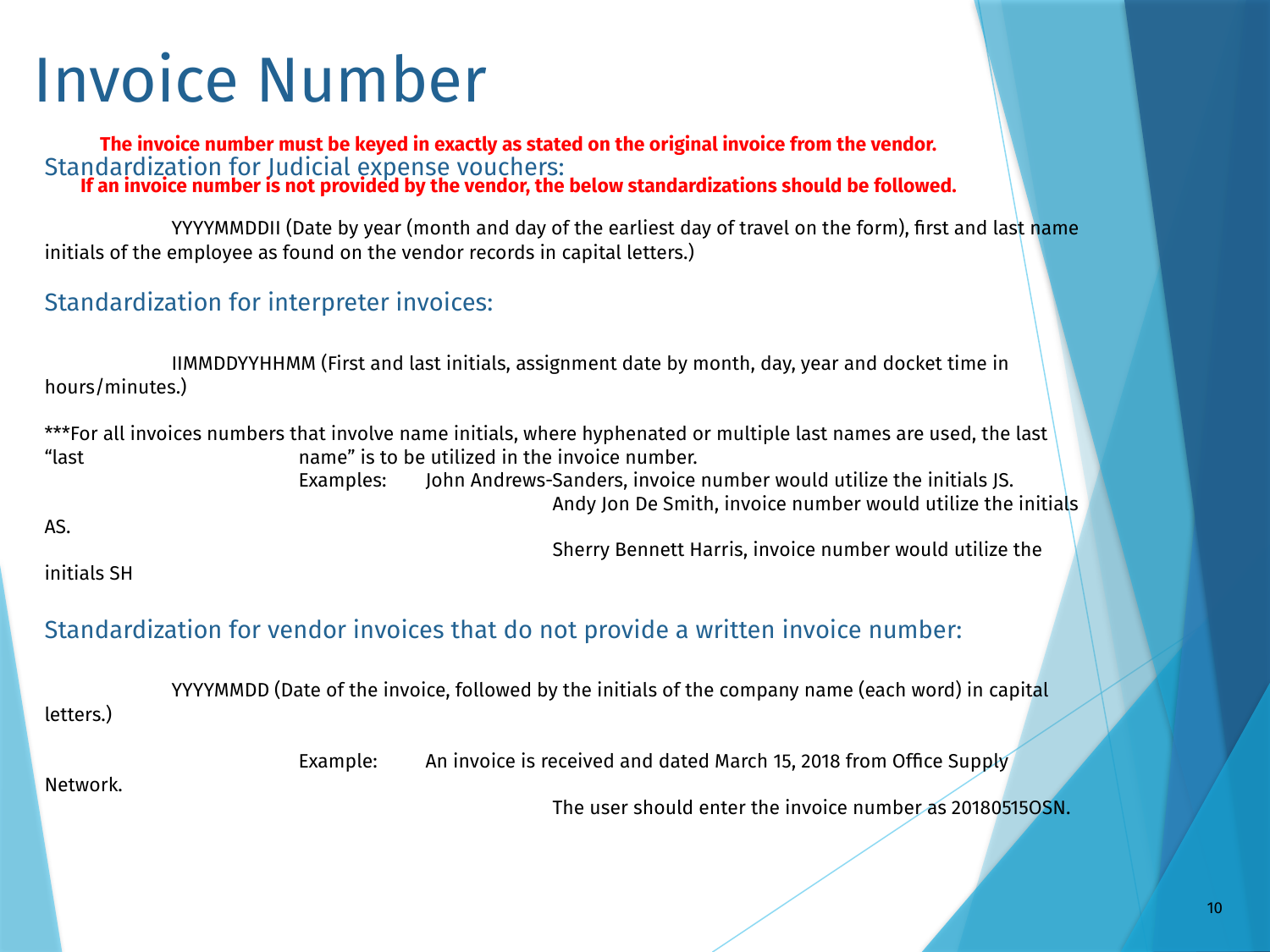

Invoice Number
The invoice number must be keyed in exactly as stated on the original invoice from the vendor.
If an invoice number is not provided by the vendor, the below standardizations should be followed.

# Standardization for Judicial expense vouchers: YYYYMMDDII (Date by year (month and day of the earliest day of travel on the form), first and last name initials of the employee as found on the vendor records in capital letters.) Standardization for interpreter invoices: IIMMDDYYHHMM (First and last initials, assignment date by month, day, year and docket time in hours/minutes.) ***For all invoices numbers that involve name initials, where hyphenated or multiple last names are used, the last “last 		name” is to be utilized in the invoice number. Examples:	John Andrews-Sanders, invoice number would utilize the initials JS. Andy Jon De Smith, invoice number would utilize the initials  AS. Sherry Bennett Harris, invoice number would utilize the initials SH Standardization for vendor invoices that do not provide a written invoice number: YYYYMMDD (Date of the invoice, followed by the initials of the company name (each word) in capital letters.) Example: 	An invoice is received and dated March 15, 2018 from Office Supply Network. The user should enter the invoice number as 20180515OSN.
10